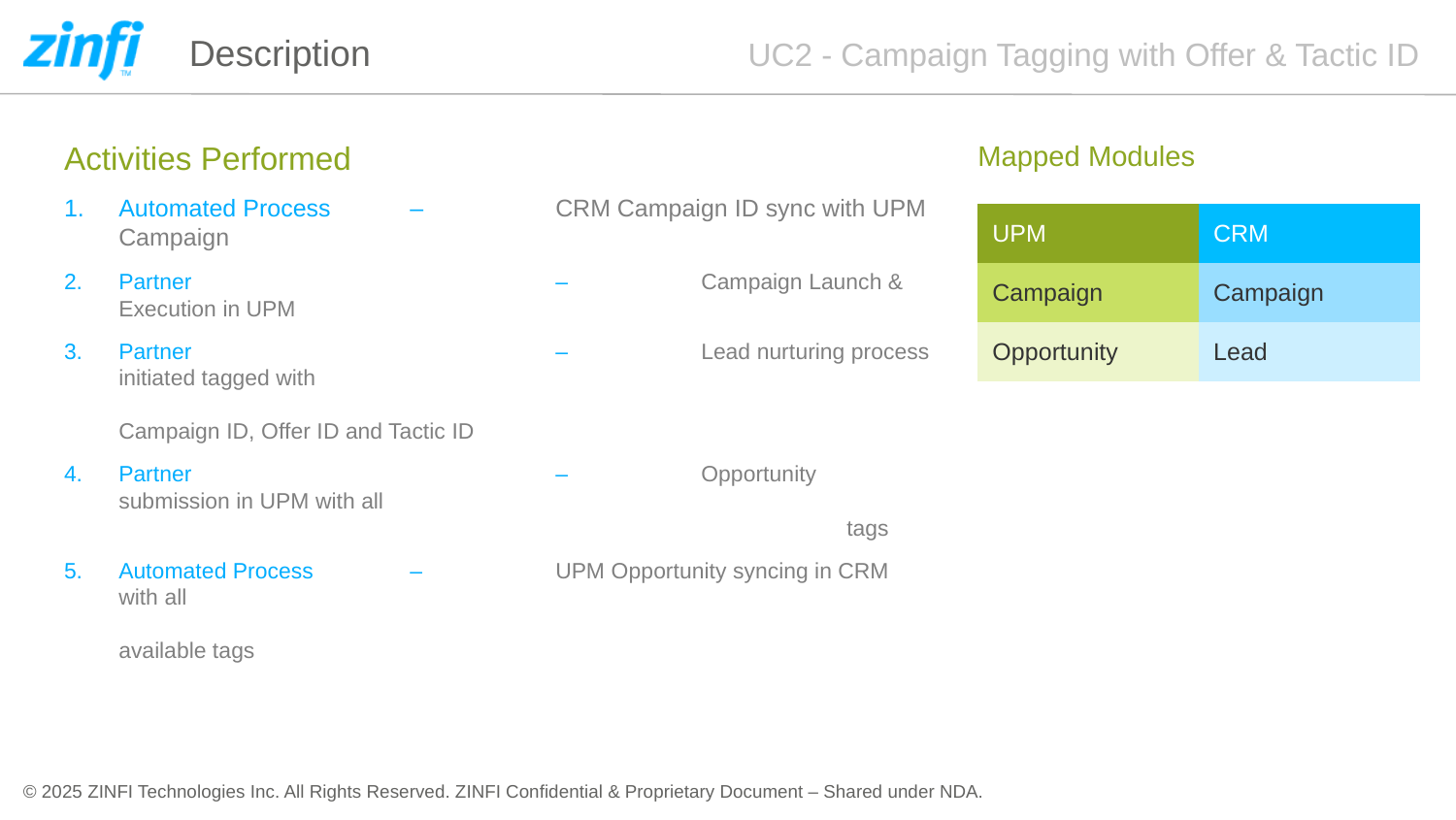

# Description
UC2 - Campaign Tagging with Offer & Tactic ID
Activities Performed
Automated Process	–	CRM Campaign ID sync with UPM Campaign
Partner			–	Campaign Launch & Execution in UPM
Partner			–	Lead nurturing process initiated tagged with
 					Campaign ID, Offer ID and Tactic ID
Partner			–	Opportunity submission in UPM with all
 					tags
Automated Process	–	UPM Opportunity syncing in CRM with all
 					available tags
Mapped Modules
| UPM | CRM |
| --- | --- |
| Campaign | Campaign |
| Opportunity | Lead |